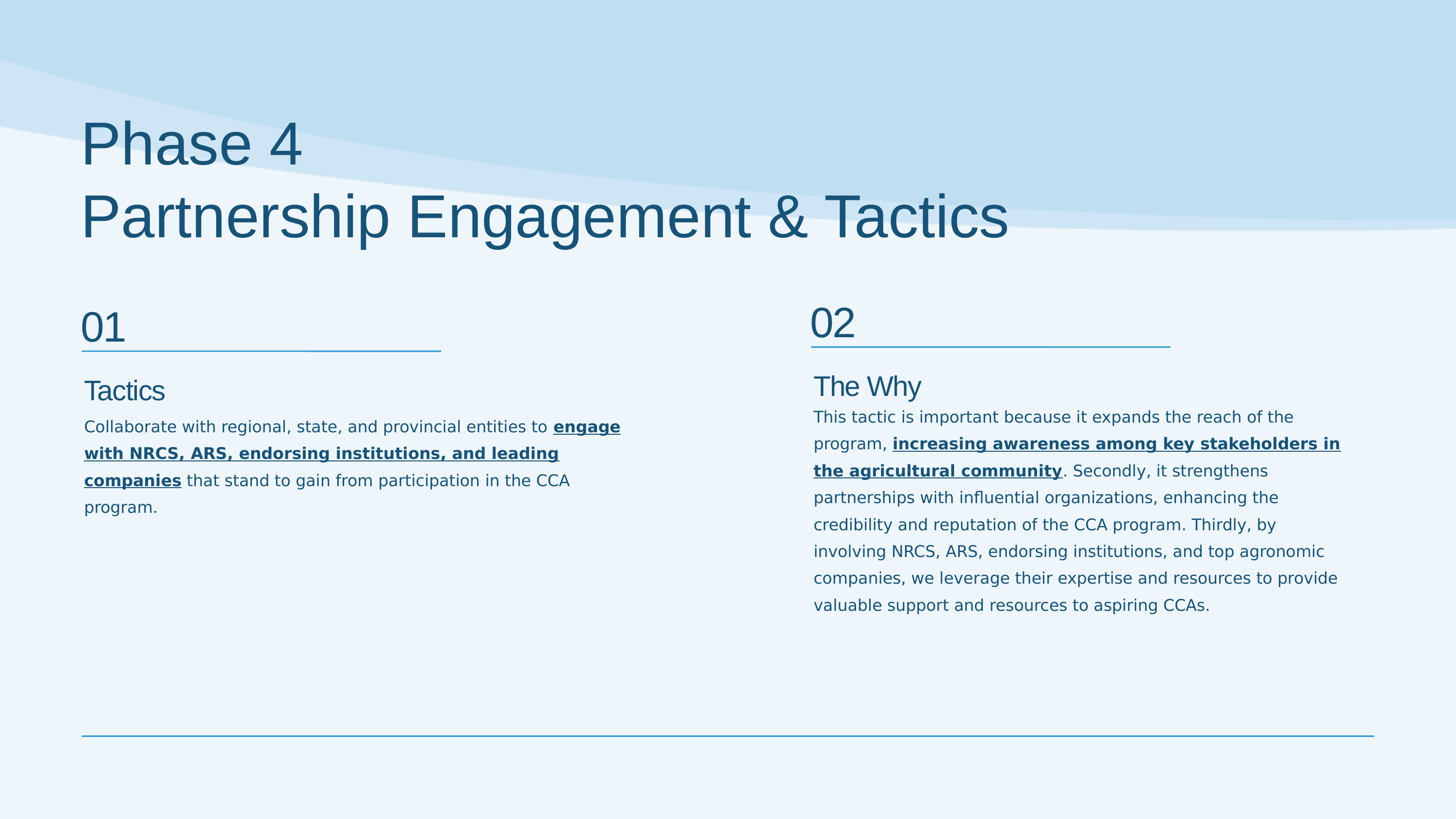

Phase 4
Partnership Engagement & Tactics
02
01

The Why
Tactics
This tactic is important because it expands the reach of the program, increasing awareness among key stakeholders in the agricultural community. Secondly, it strengthens partnerships with influential organizations, enhancing the credibility and reputation of the CCA program. Thirdly, by involving NRCS, ARS, endorsing institutions, and top agronomic companies, we leverage their expertise and resources to provide valuable support and resources to aspiring CCAs.
Collaborate with regional, state, and provincial entities to engage with NRCS, ARS, endorsing institutions, and leading companies that stand to gain from participation in the CCA program.